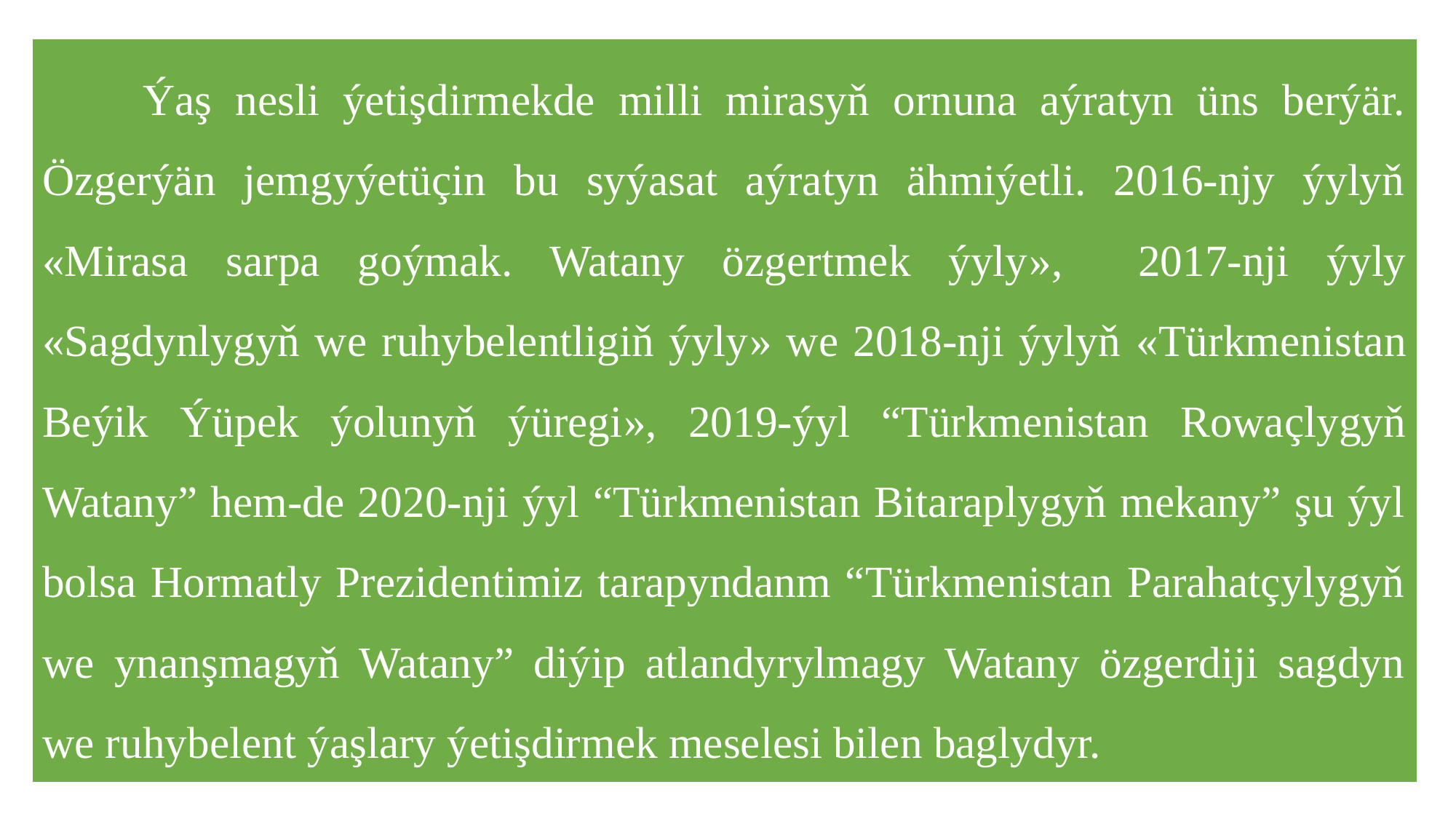

Ýaş nesli ýetişdirmekde milli mirasyň ornuna aýratyn üns berýär. Özgerýän jemgyýetüçin bu syýasat aýratyn ähmiýetli. 2016-njy ýylyň «Mirasa sarpa goýmak. Watany özgertmek ýyly»,  2017-nji ýyly «Sagdynlygyň we ruhybelentligiň ýyly» we 2018-nji ýylyň «Türkmenistan Beýik Ýüpek ýolunyň ýüregi», 2019-ýyl “Türkmenistan Rowaçlygyň Watany” hem-de 2020-nji ýyl “Türkmenistan Bitaraplygyň mekany” şu ýyl bolsa Hormatly Prezidentimiz tarapyndanm “Türkmenistan Parahatçylygyň we ynanşmagyň Watany” diýip atlandyrylmagy Watany özgerdiji sagdyn we ruhybelent ýaşlary ýetişdirmek meselesi bilen baglydyr.